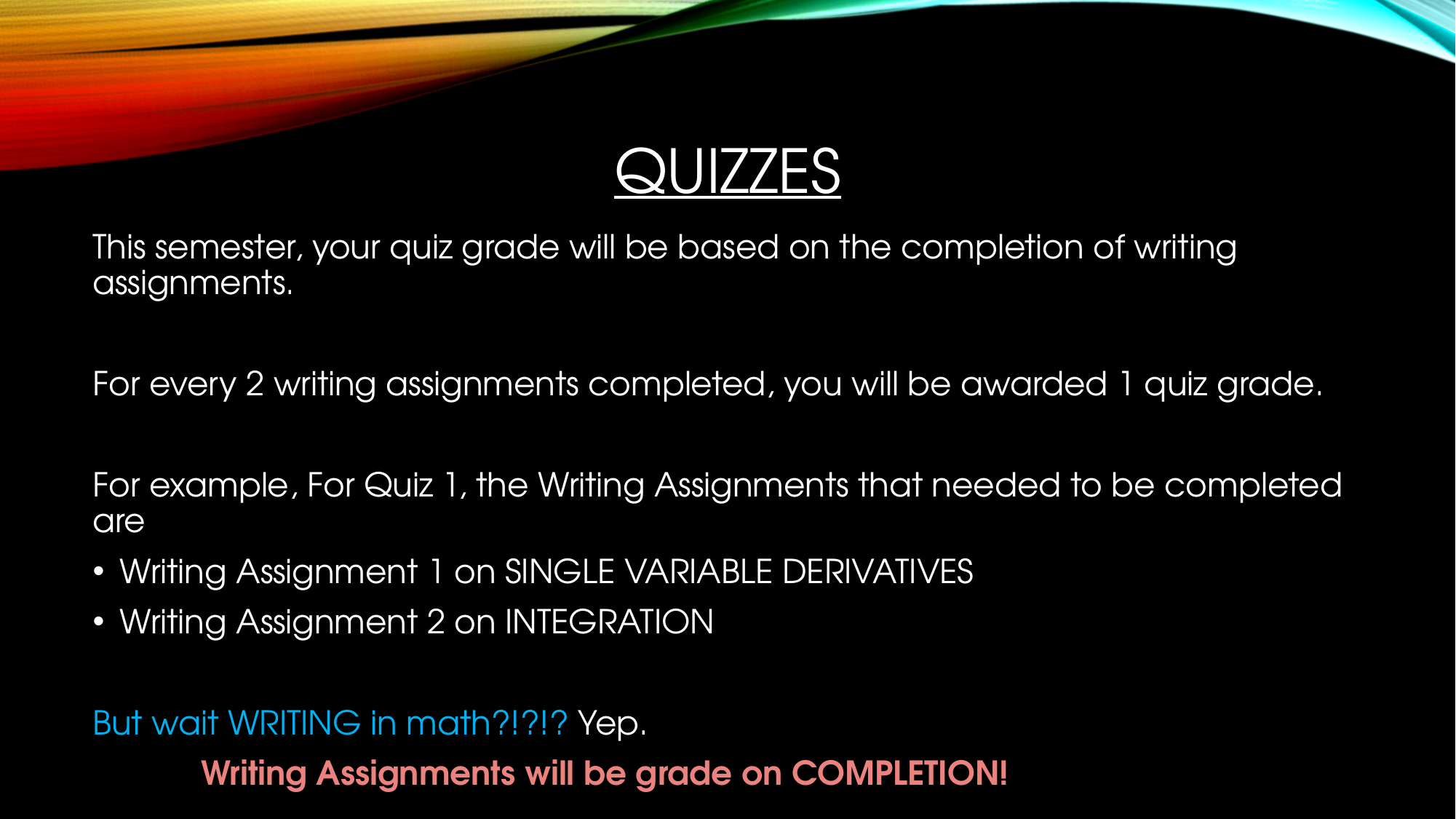

# Quizzes
This semester, your quiz grade will be based on the completion of writing assignments.

For every 2 writing assignments completed, you will be awarded 1 quiz grade.

For example, For Quiz 1, the Writing Assignments that needed to be completed are
Writing Assignment 1 on SINGLE VARIABLE DERIVATIVES
Writing Assignment 2 on INTEGRATION

But wait WRITING in math?!?!? Yep.
	Writing Assignments will be grade on COMPLETION!